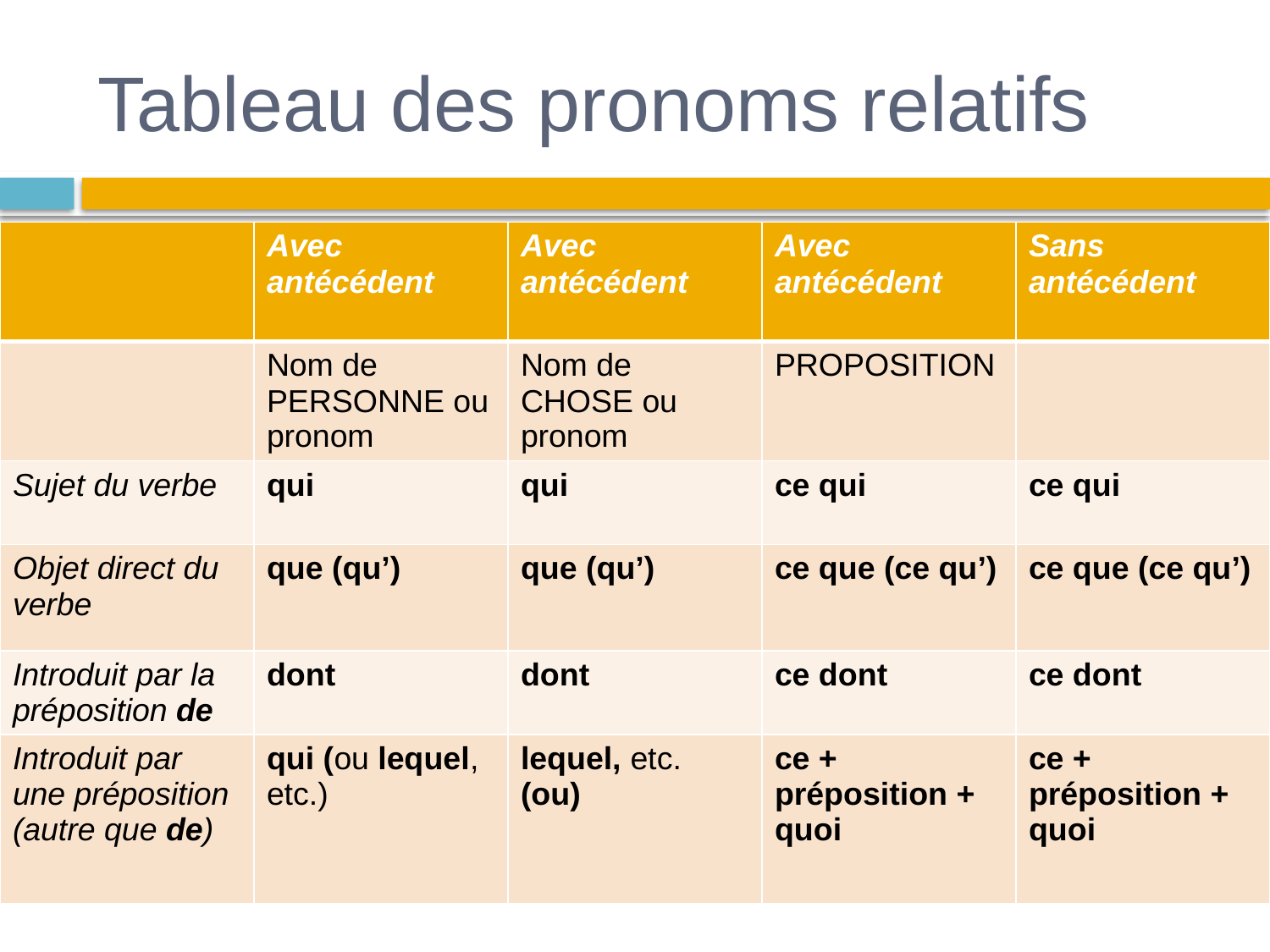

# Tableau des pronoms relatifs
|  | Avec antécédent | Avec antécédent | Avec antécédent | Sans antécédent |
| --- | --- | --- | --- | --- |
|  | Nom de PERSONNE ou pronom | Nom de CHOSE ou pronom | PROPOSITION |  |
| Sujet du verbe | qui | qui | ce qui | ce qui |
| Objet direct du verbe | que (qu’) | que (qu’) | ce que (ce qu’) | ce que (ce qu’) |
| Introduit par la préposition de | dont | dont | ce dont | ce dont |
| Introduit par une préposition (autre que de) | qui (ou lequel, etc.) | lequel, etc. (ou) | ce + préposition + quoi | ce + préposition + quoi |